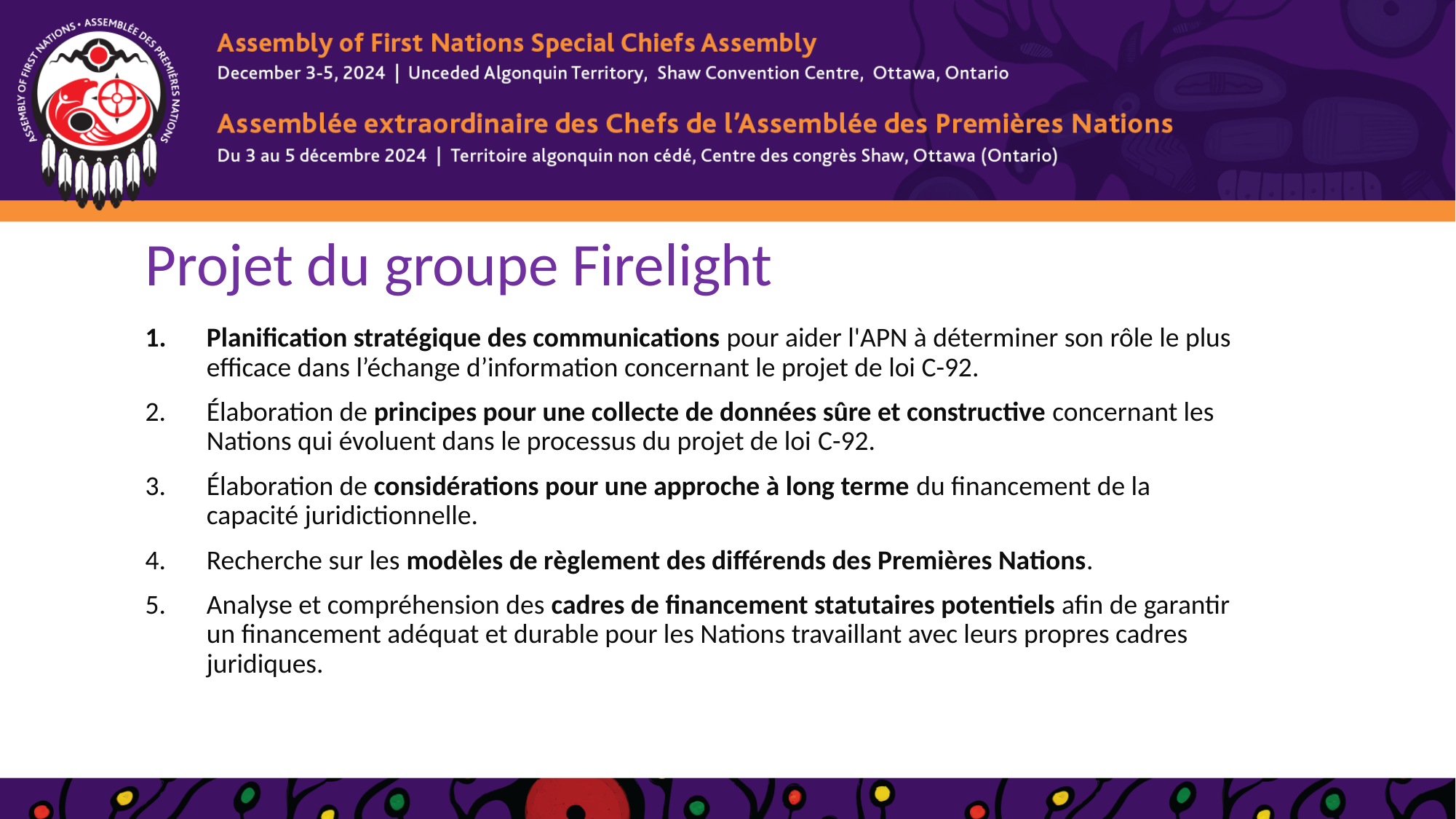

# Projet du groupe Firelight
Planification stratégique des communications pour aider l'APN à déterminer son rôle le plus efficace dans l’échange d’information concernant le projet de loi C-92.
Élaboration de principes pour une collecte de données sûre et constructive concernant les Nations qui évoluent dans le processus du projet de loi C-92.
Élaboration de considérations pour une approche à long terme du financement de la capacité juridictionnelle.
Recherche sur les modèles de règlement des différends des Premières Nations.
Analyse et compréhension des cadres de financement statutaires potentiels afin de garantir un financement adéquat et durable pour les Nations travaillant avec leurs propres cadres juridiques.